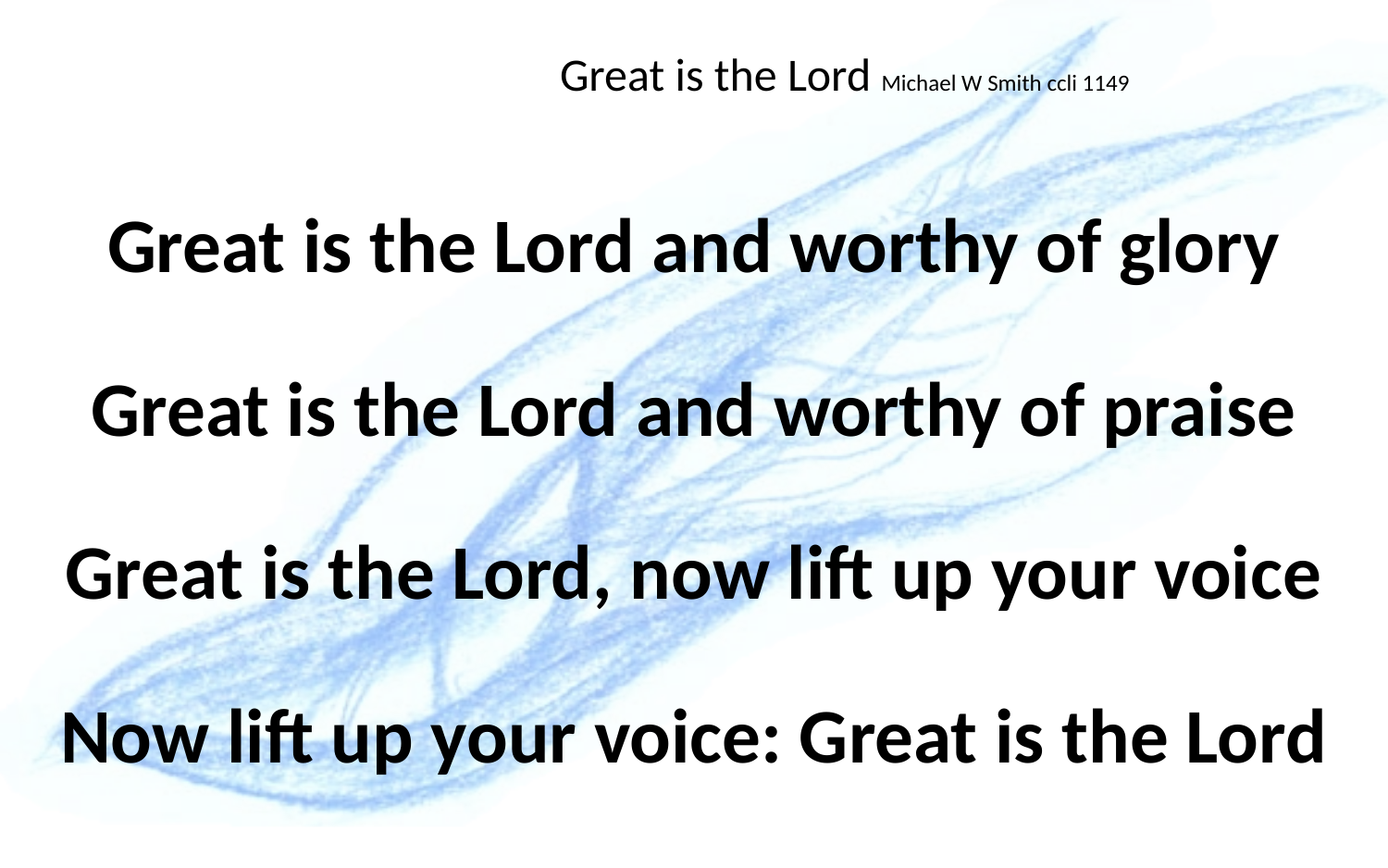

# Great is the Lord Michael W Smith ccli 1149
Great is the Lord and worthy of glory
Great is the Lord and worthy of praise
Great is the Lord, now lift up your voice
Now lift up your voice: Great is the Lord